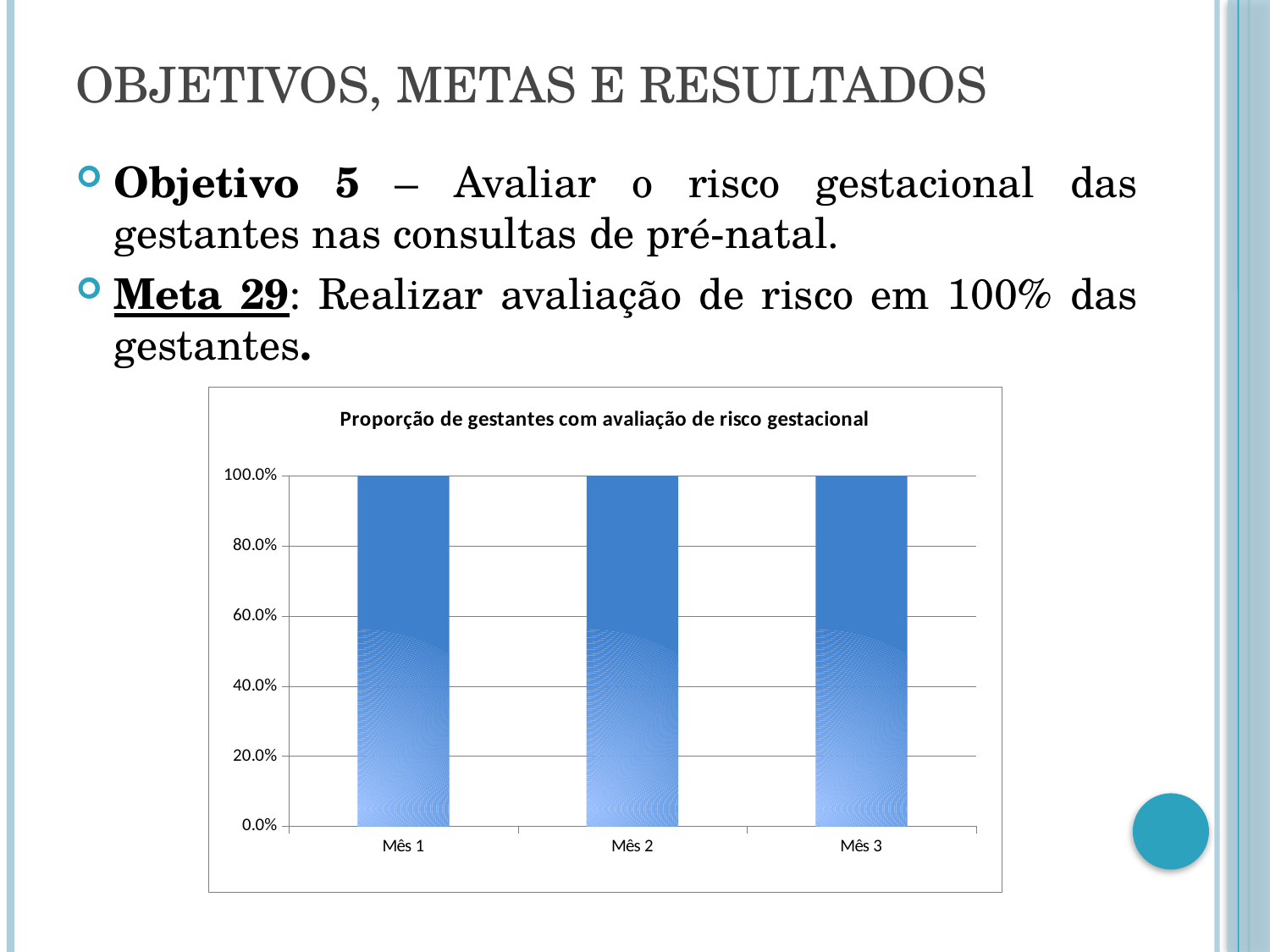

# Objetivos, Metas e Resultados
Objetivo 5 – Avaliar o risco gestacional das gestantes nas consultas de pré-natal.
Meta 29: Realizar avaliação de risco em 100% das gestantes.

### Chart:

| Category | Proporção de gestantes com avaliação de risco gestacional |
|---|---|
| Mês 1 | 1.0 |
| Mês 2 | 1.0 |
| Mês 3 | 1.0 |